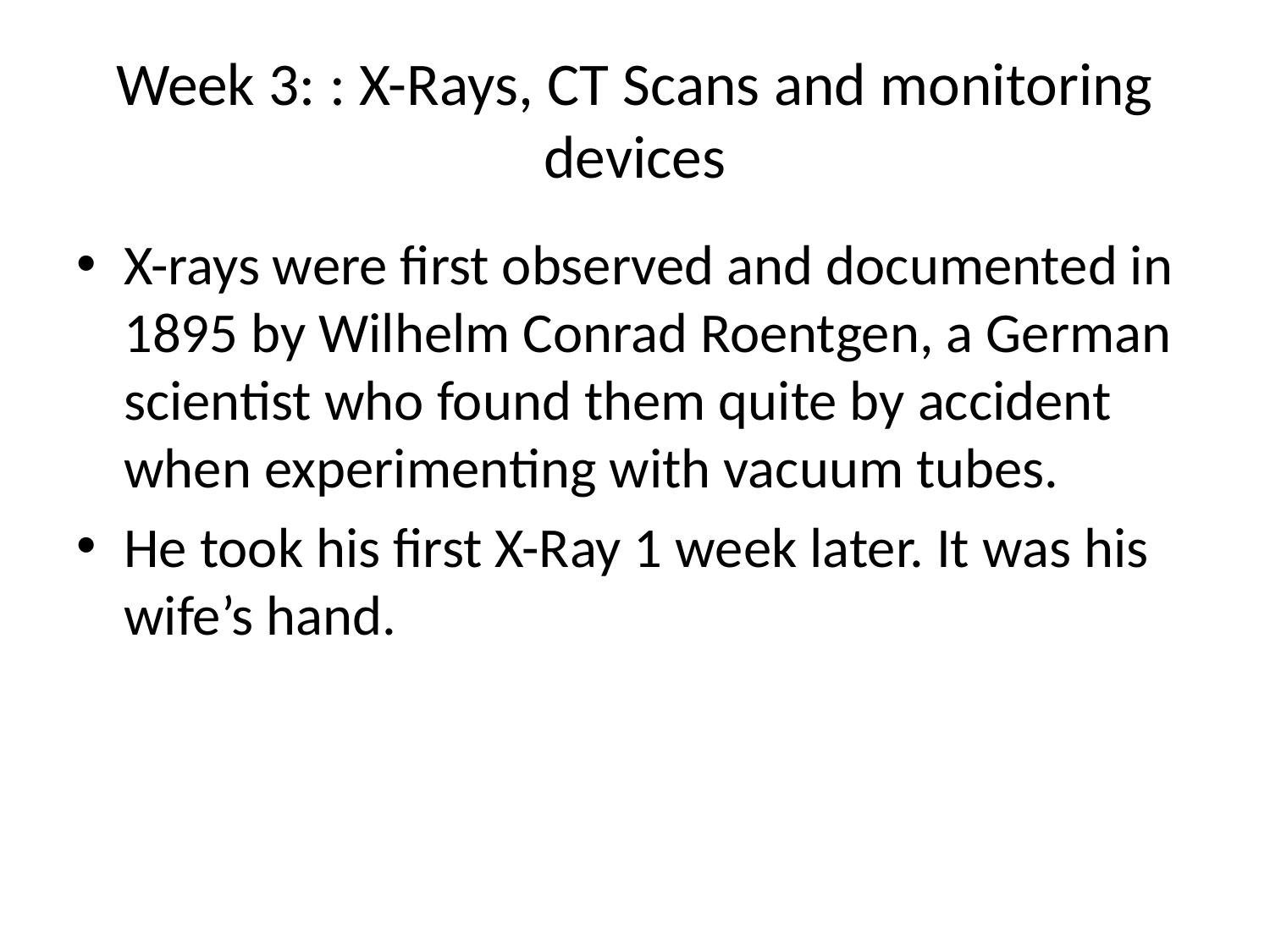

# Week 3: : X-Rays, CT Scans and monitoring devices
X-rays were first observed and documented in 1895 by Wilhelm Conrad Roentgen, a German scientist who found them quite by accident when experimenting with vacuum tubes.
He took his first X-Ray 1 week later. It was his wife’s hand.